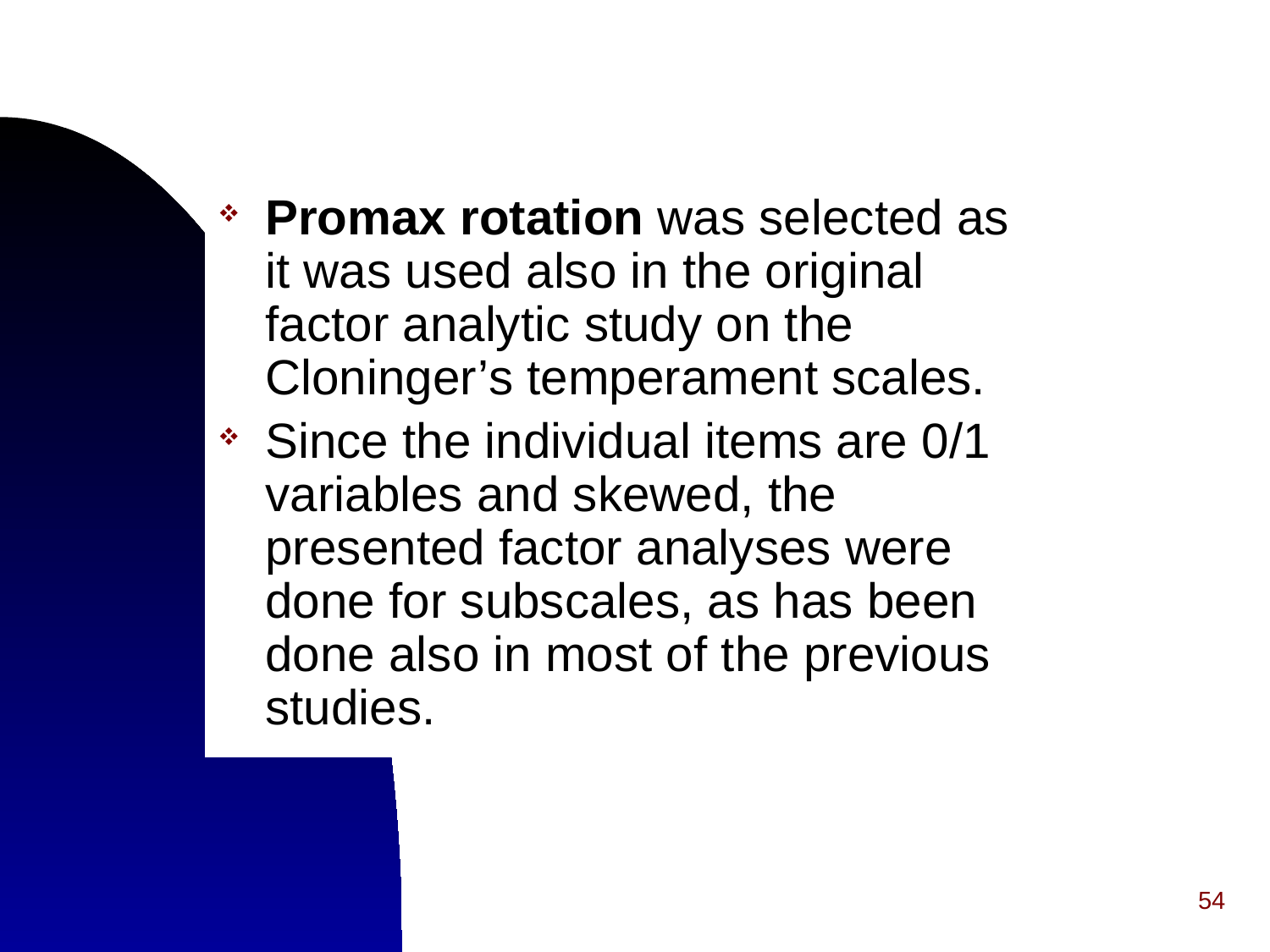

Promax rotation was selected as it was used also in the original factor analytic study on the Cloninger’s temperament scales.
Since the individual items are 0/1 variables and skewed, the presented factor analyses were done for subscales, as has been done also in most of the previous studies.

54